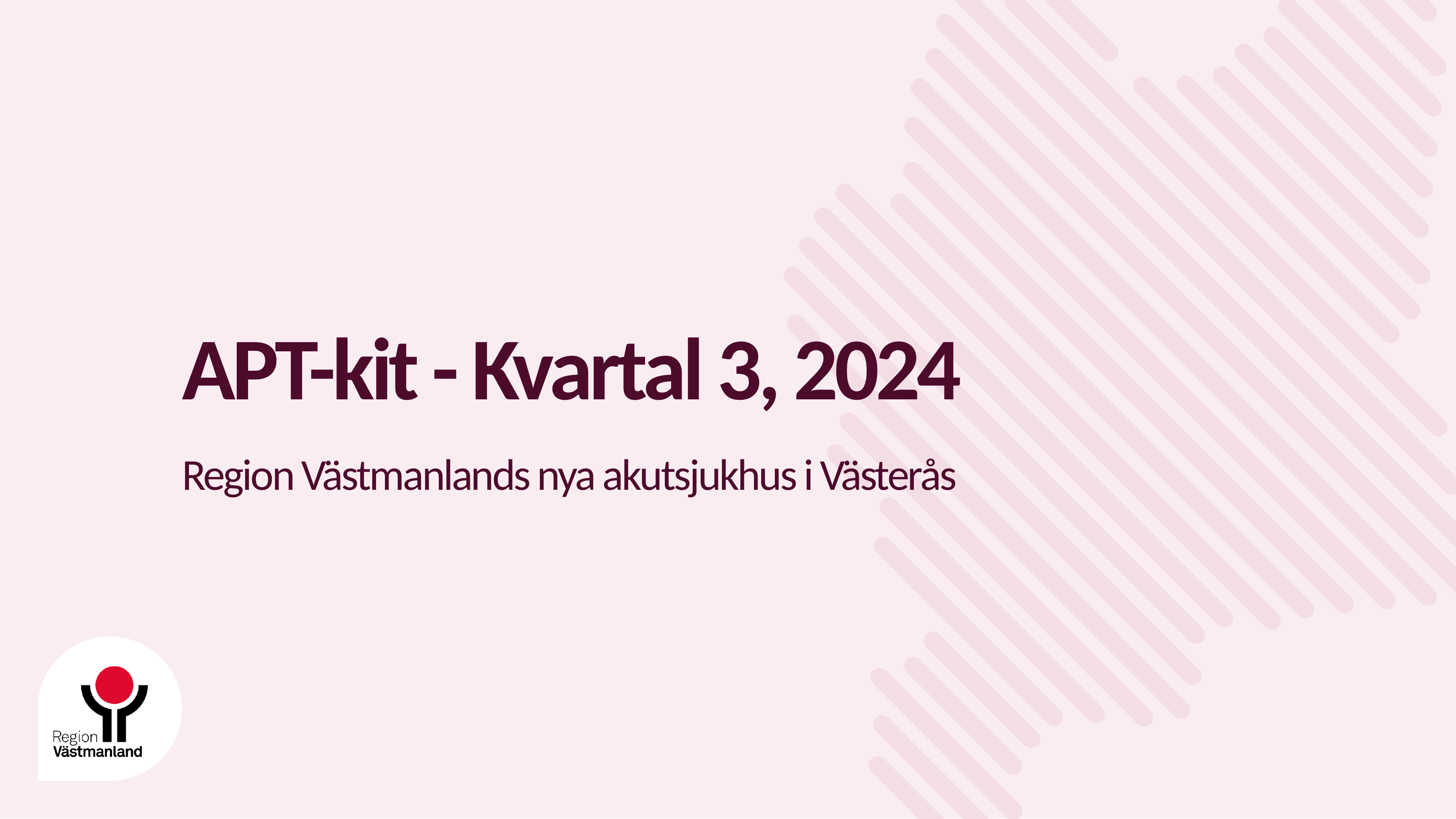

# APT-kit - Kvartal 3, 2024
Region Västmanlands nya akutsjukhus i Västerås